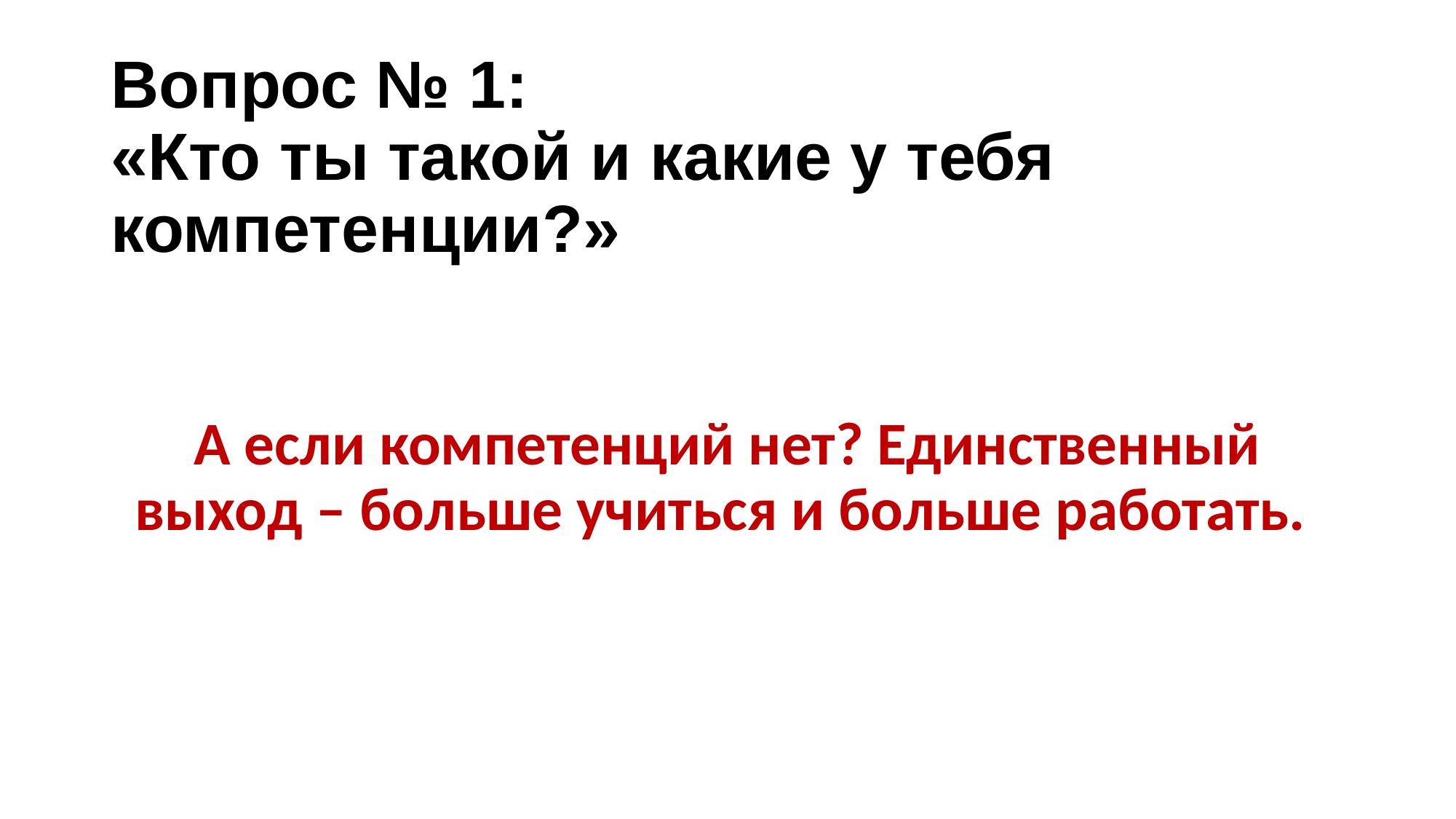

# Вопрос № 1: «Кто ты такой и какие у тебя компетенции?»

А если компетенций нет? Единственный выход – больше учиться и больше работать.